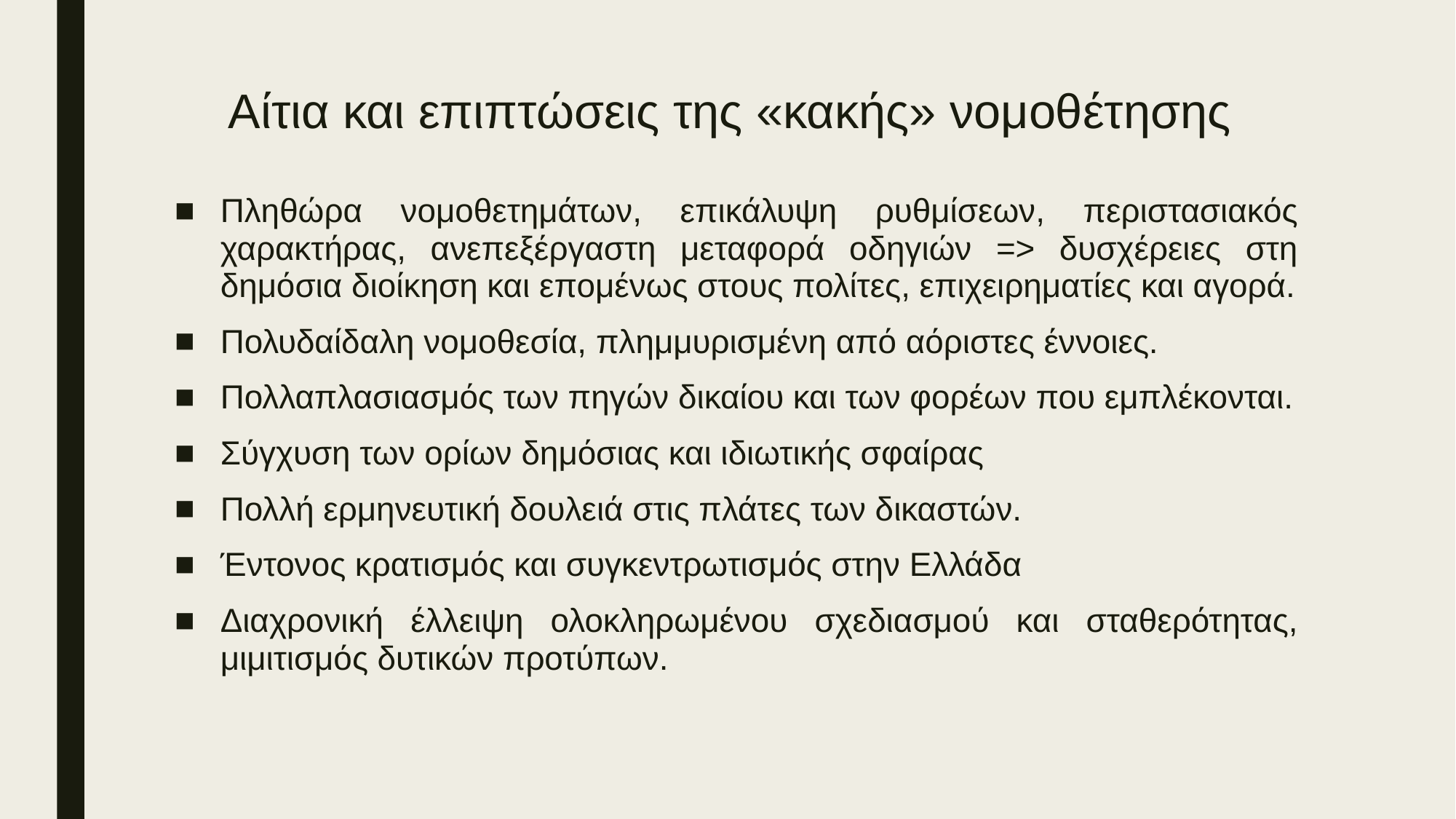

# Αίτια και επιπτώσεις της «κακής» νομοθέτησης
Πληθώρα νομοθετημάτων, επικάλυψη ρυθμίσεων, περιστασιακός χαρακτήρας, ανεπεξέργαστη μεταφορά οδηγιών => δυσχέρειες στη δημόσια διοίκηση και επομένως στους πολίτες, επιχειρηματίες και αγορά.
Πολυδαίδαλη νομοθεσία, πλημμυρισμένη από αόριστες έννοιες.
Πολλαπλασιασμός των πηγών δικαίου και των φορέων που εμπλέκονται.
Σύγχυση των ορίων δημόσιας και ιδιωτικής σφαίρας
Πολλή ερμηνευτική δουλειά στις πλάτες των δικαστών.
Έντονος κρατισμός και συγκεντρωτισμός στην Ελλάδα
Διαχρονική έλλειψη ολοκληρωμένου σχεδιασμού και σταθερότητας, μιμιτισμός δυτικών προτύπων.